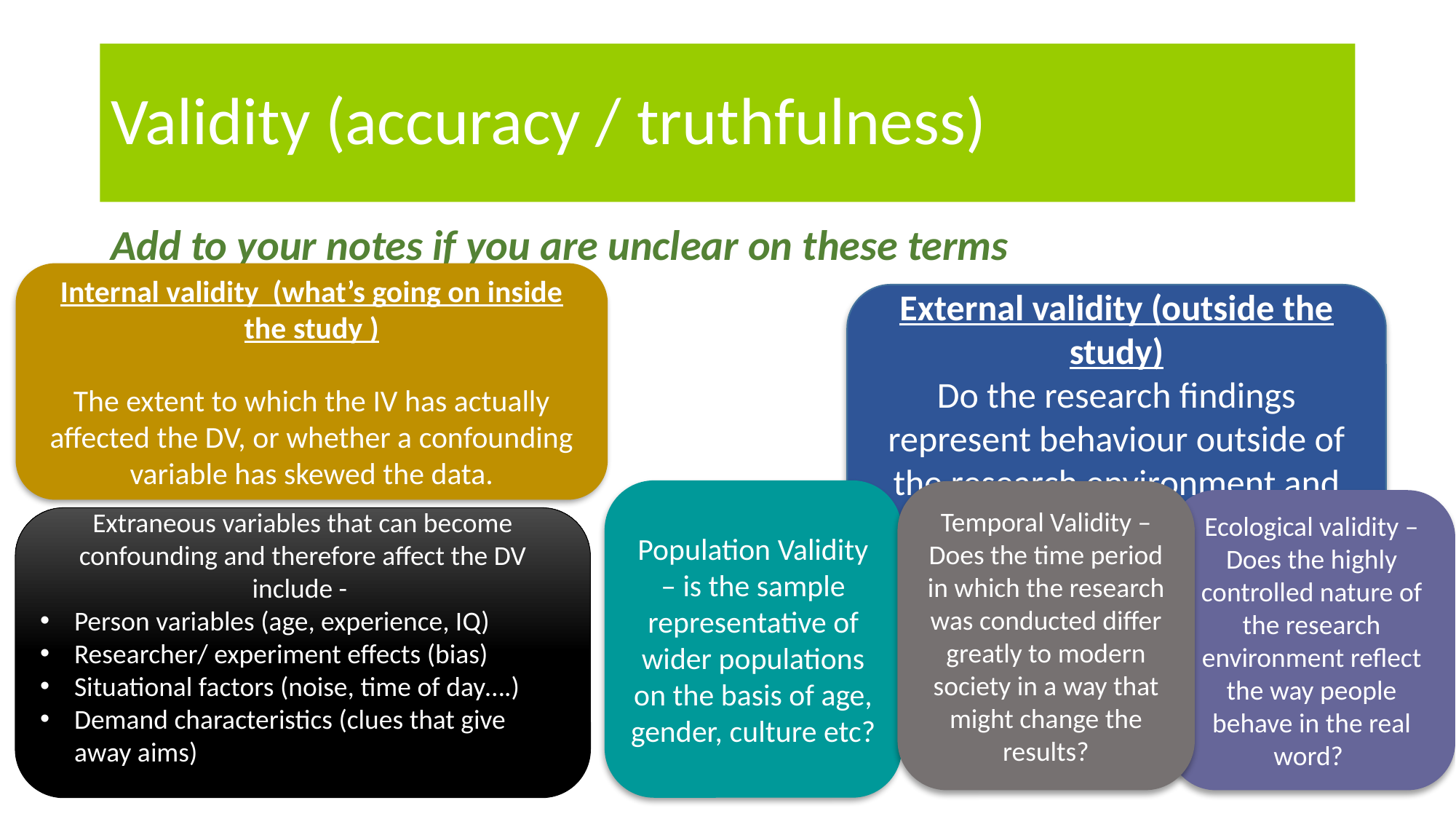

# Validity (accuracy / truthfulness)
Add to your notes if you are unclear on these terms
Internal validity  (what’s going on inside the study )

The extent to which the IV has actually affected the DV, or whether a confounding variable has skewed the data.
External validity (outside the study)
Do the research findings represent behaviour outside of the research environment and chosens sample
Population Validity – is the sample representative of wider populations on the basis of age, gender, culture etc?
Temporal Validity – Does the time period in which the research was conducted differ greatly to modern society in a way that might change the results?
Ecological validity – Does the highly controlled nature of the research environment reflect the way people behave in the real word?
Extraneous variables that can become confounding and therefore affect the DV include -
Person variables (age, experience, IQ)
Researcher/ experiment effects (bias)
Situational factors (noise, time of day….)
Demand characteristics (clues that give away aims)